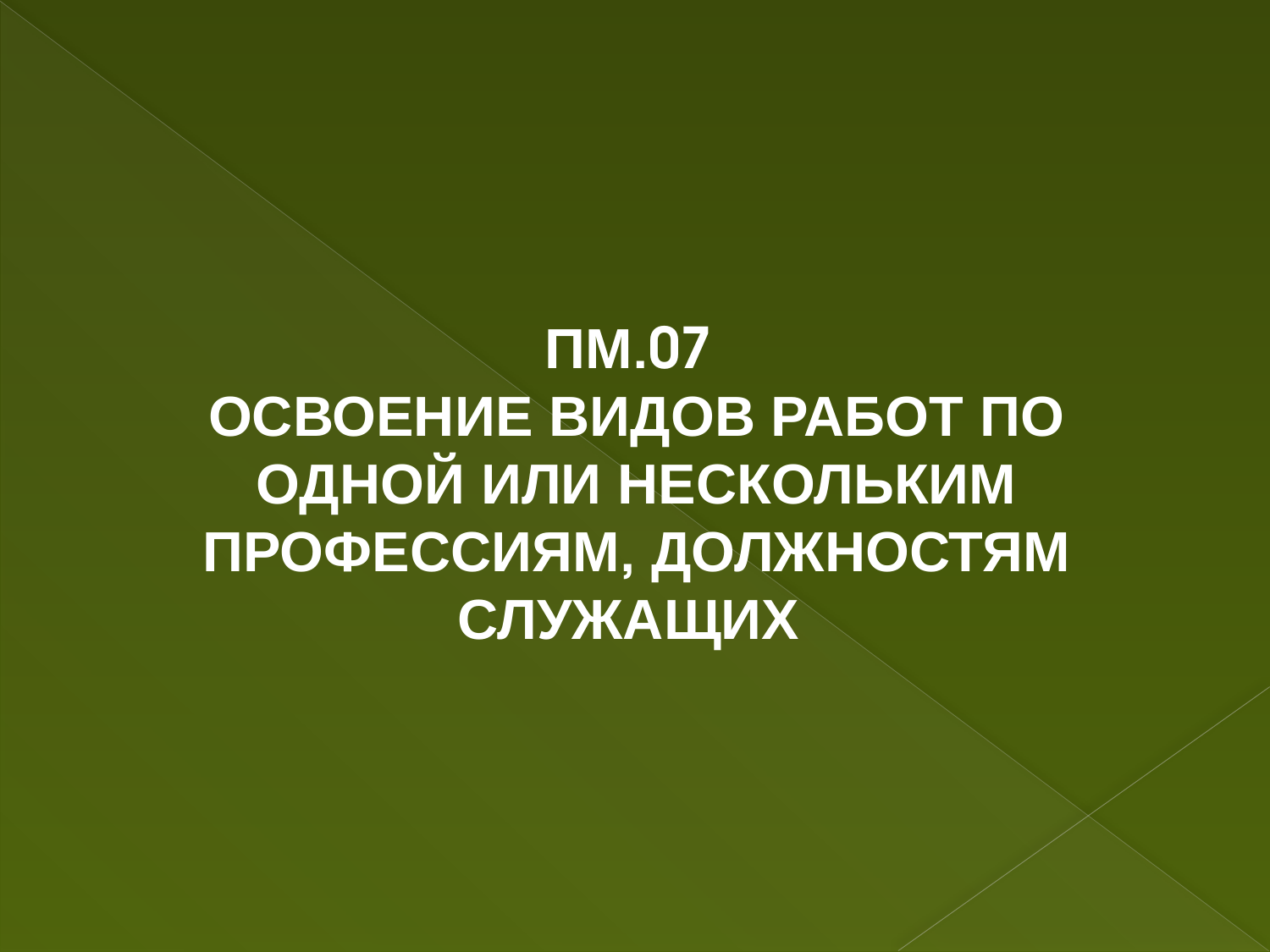

ПМ.07
ОСВОЕНИЕ ВИДОВ РАБОТ ПО ОДНОЙ ИЛИ НЕСКОЛЬКИМ ПРОФЕССИЯМ, ДОЛЖНОСТЯМ СЛУЖАЩИХ